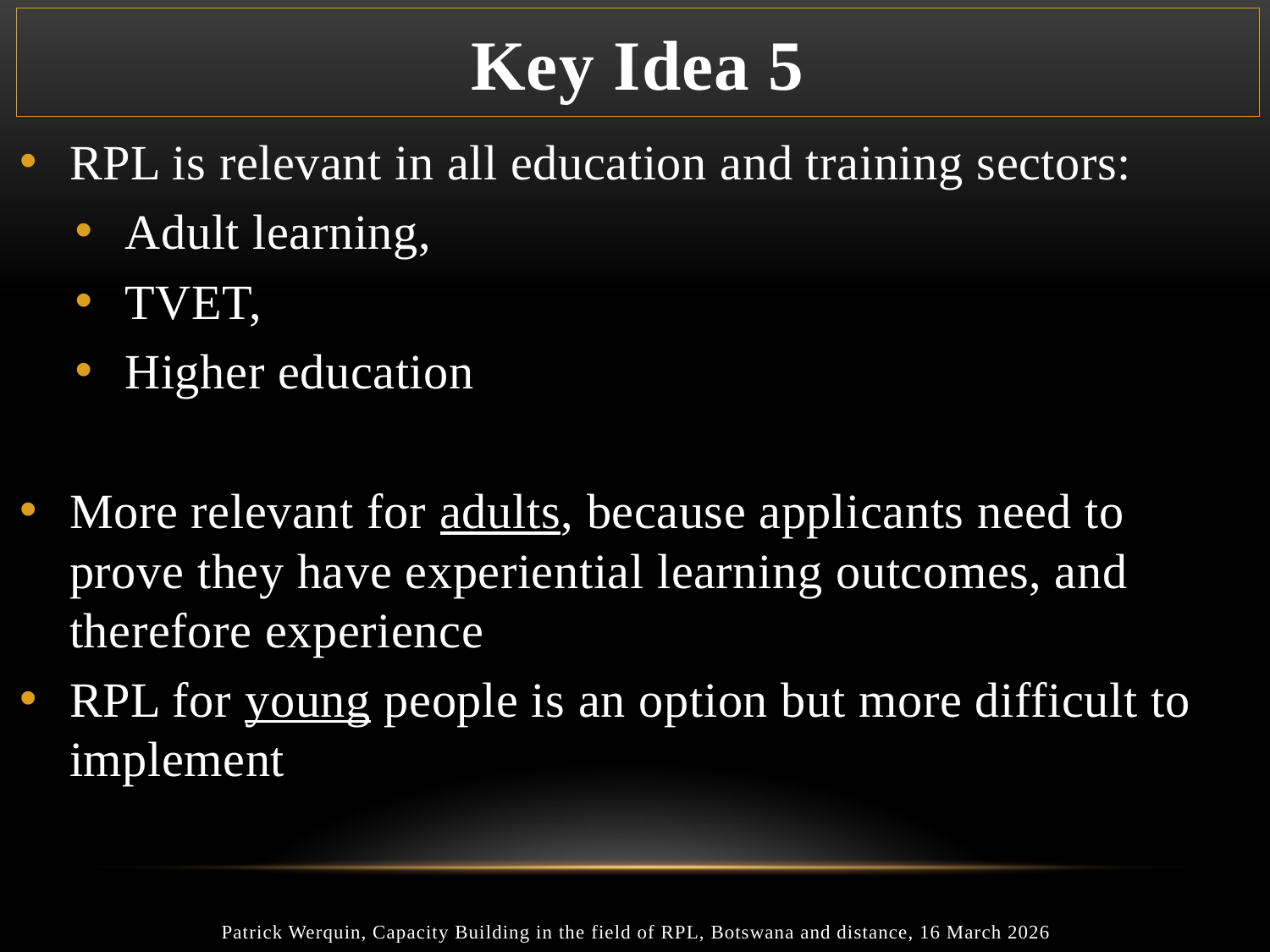

# Key Idea 5
RPL is relevant in all education and training sectors:
Adult learning,
TVET,
Higher education

More relevant for adults, because applicants need to prove they have experiential learning outcomes, and therefore experience
RPL for young people is an option but more difficult to implement
Patrick Werquin, Capacity Building in the field of RPL, Botswana and distance, 16 March 2026